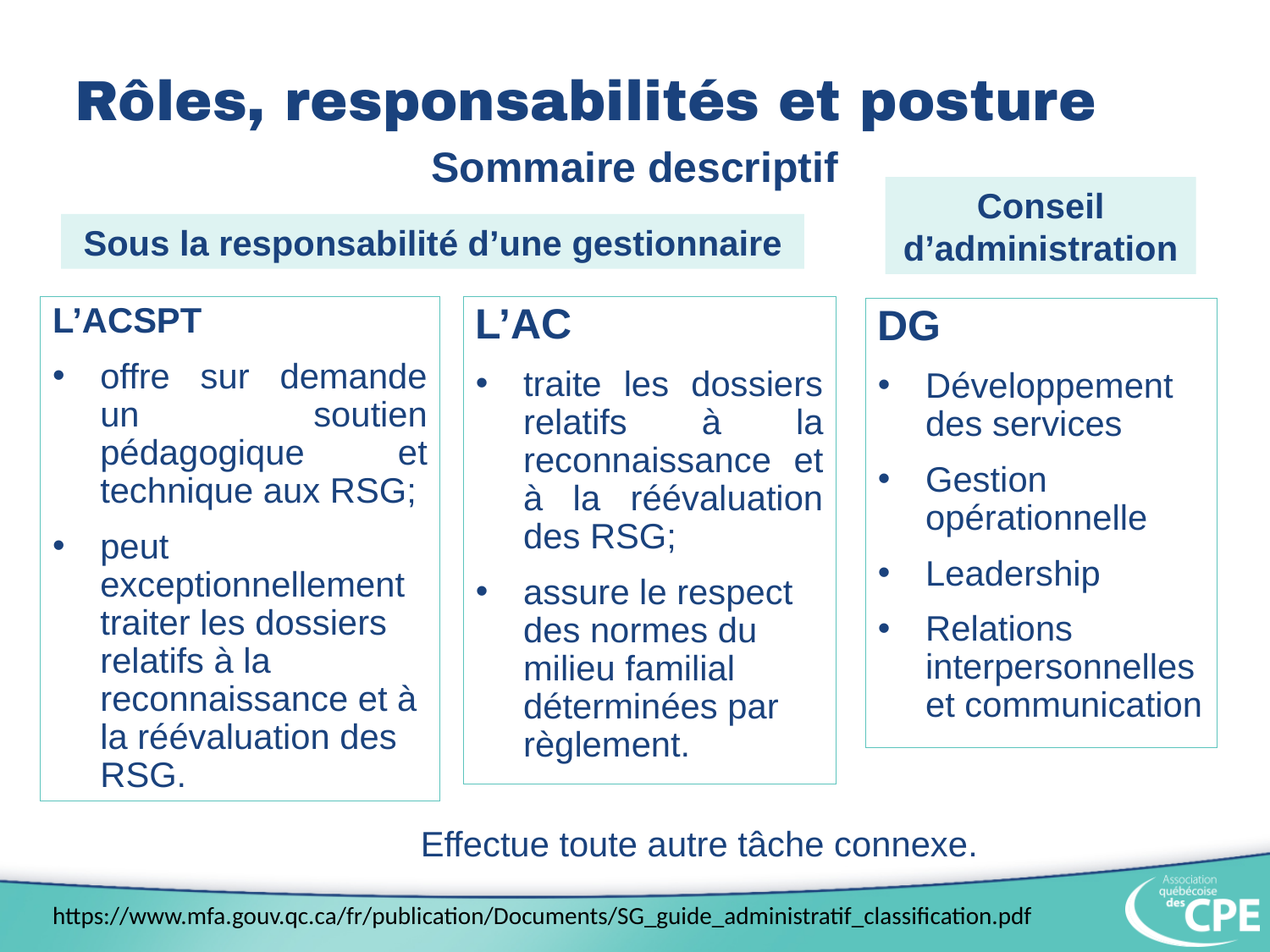

# Rôles, responsabilités et posture
Sommaire descriptif
Conseil d’administration
Sous la responsabilité d’une gestionnaire
L’AC
traite les dossiers relatifs à la reconnaissance et à la réévaluation des RSG;
assure le respect des normes du milieu familial déterminées par règlement.
L’ACSPT
offre sur demande un soutien pédagogique et technique aux RSG;
peut exceptionnellement traiter les dossiers relatifs à la reconnaissance et à la réévaluation des RSG.
DG
Développement des services
Gestion opérationnelle
Leadership
Relations interpersonnelles et communication
Effectue toute autre tâche connexe.
https://www.mfa.gouv.qc.ca/fr/publication/Documents/SG_guide_administratif_classification.pdf